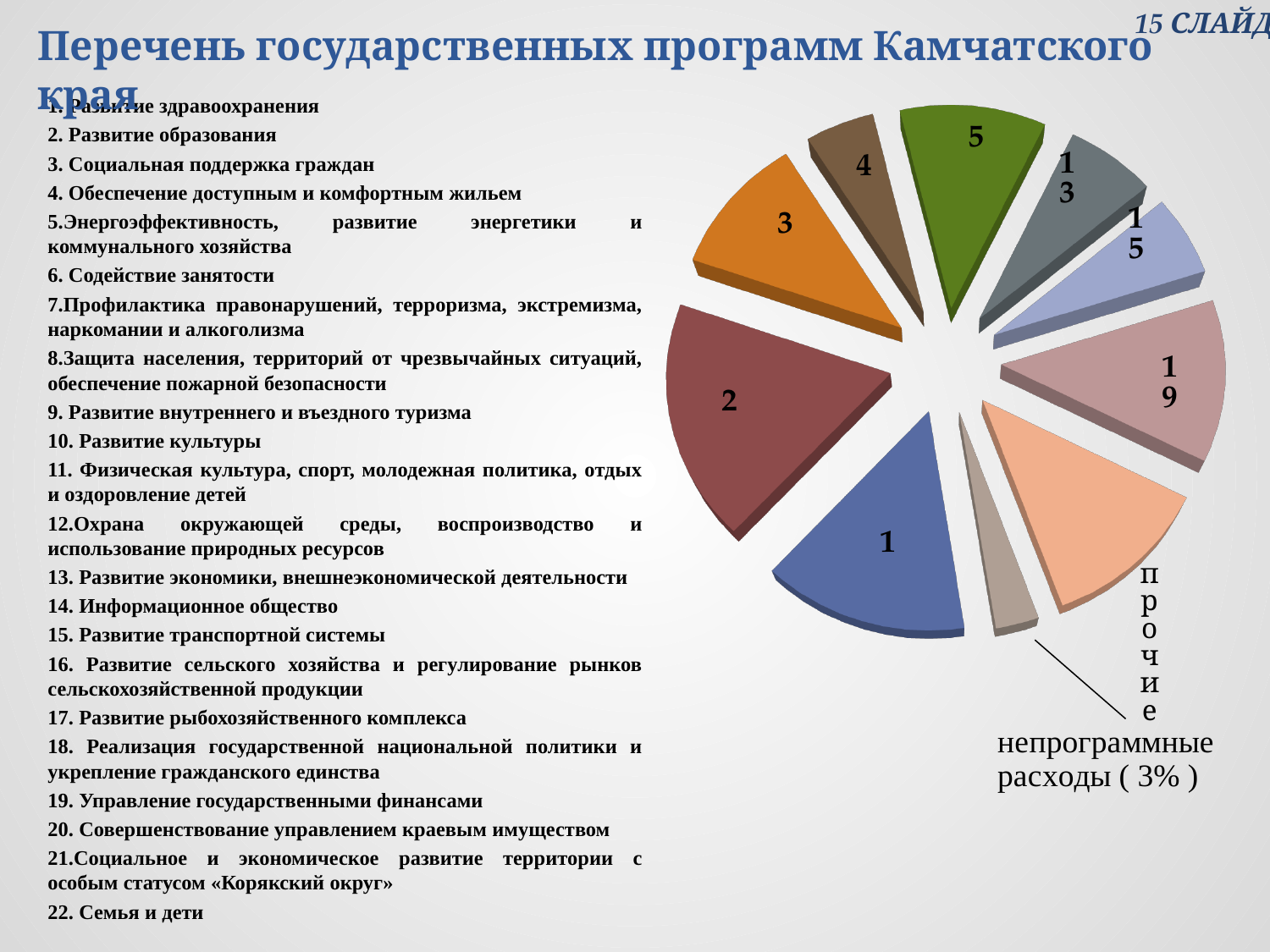

15 СЛАЙД
Перечень государственных программ Камчатского края

[unsupported chart]

1. Развитие здравоохранения
2. Развитие образования
3. Социальная поддержка граждан
4. Обеспечение доступным и комфортным жильем
5.Энергоэффективность, развитие энергетики и коммунального хозяйства
6. Содействие занятости
7.Профилактика правонарушений, терроризма, экстремизма, наркомании и алкоголизма
8.Защита населения, территорий от чрезвычайных ситуаций, обеспечение пожарной безопасности
9. Развитие внутреннего и въездного туризма
10. Развитие культуры
11. Физическая культура, спорт, молодежная политика, отдых и оздоровление детей
12.Охрана окружающей среды, воспроизводство и использование природных ресурсов
13. Развитие экономики, внешнеэкономической деятельности
14. Информационное общество
15. Развитие транспортной системы
16. Развитие сельского хозяйства и регулирование рынков сельскохозяйственной продукции
17. Развитие рыбохозяйственного комплекса
18. Реализация государственной национальной политики и укрепление гражданского единства
19. Управление государственными финансами
20. Совершенствование управлением краевым имуществом
21.Социальное и экономическое развитие территории с особым статусом «Корякский округ»
22. Семья и дети